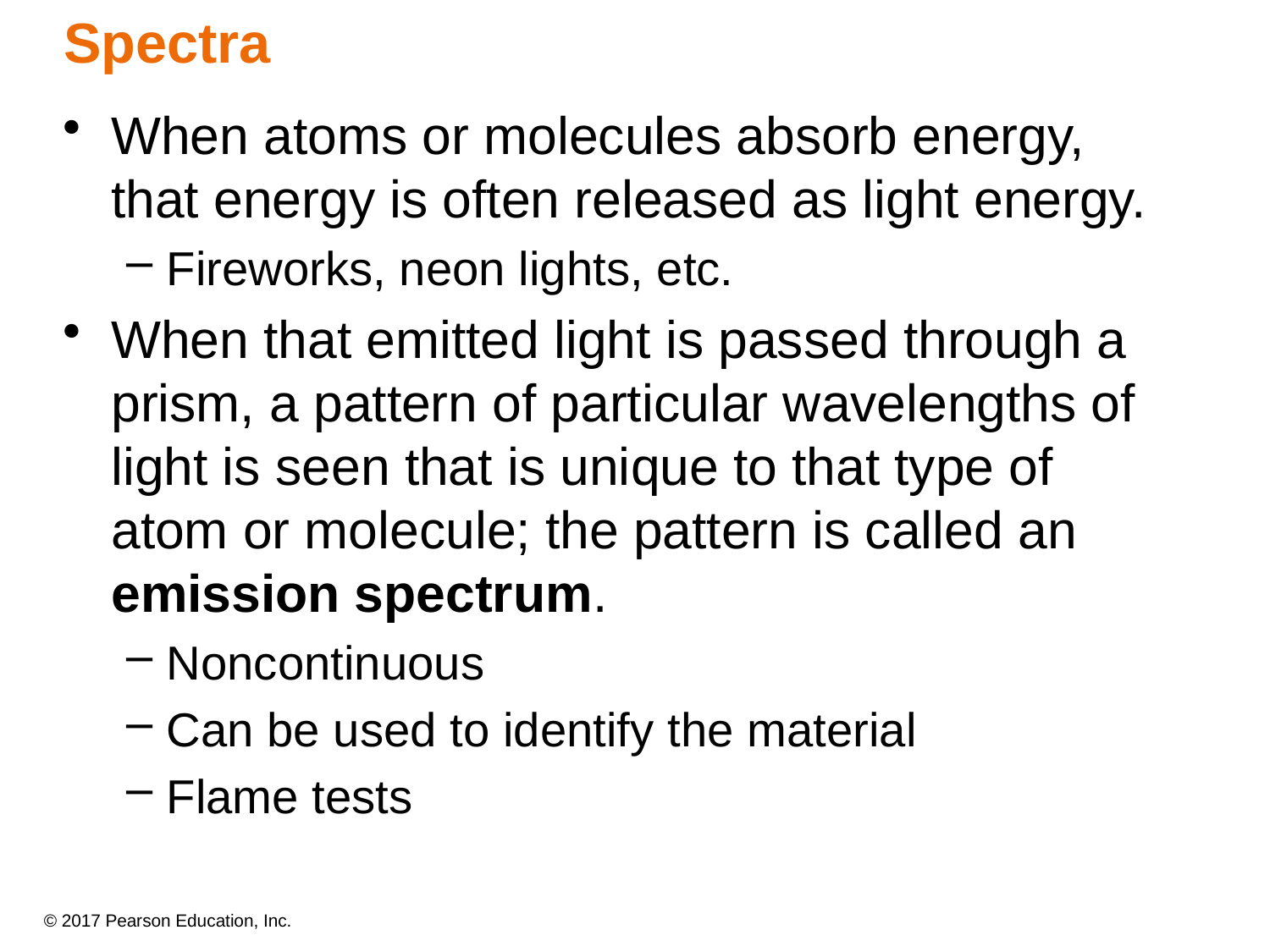

# Spectra
When atoms or molecules absorb energy, that energy is often released as light energy.
Fireworks, neon lights, etc.
When that emitted light is passed through a prism, a pattern of particular wavelengths of light is seen that is unique to that type of atom or molecule; the pattern is called an emission spectrum.
Noncontinuous
Can be used to identify the material
Flame tests